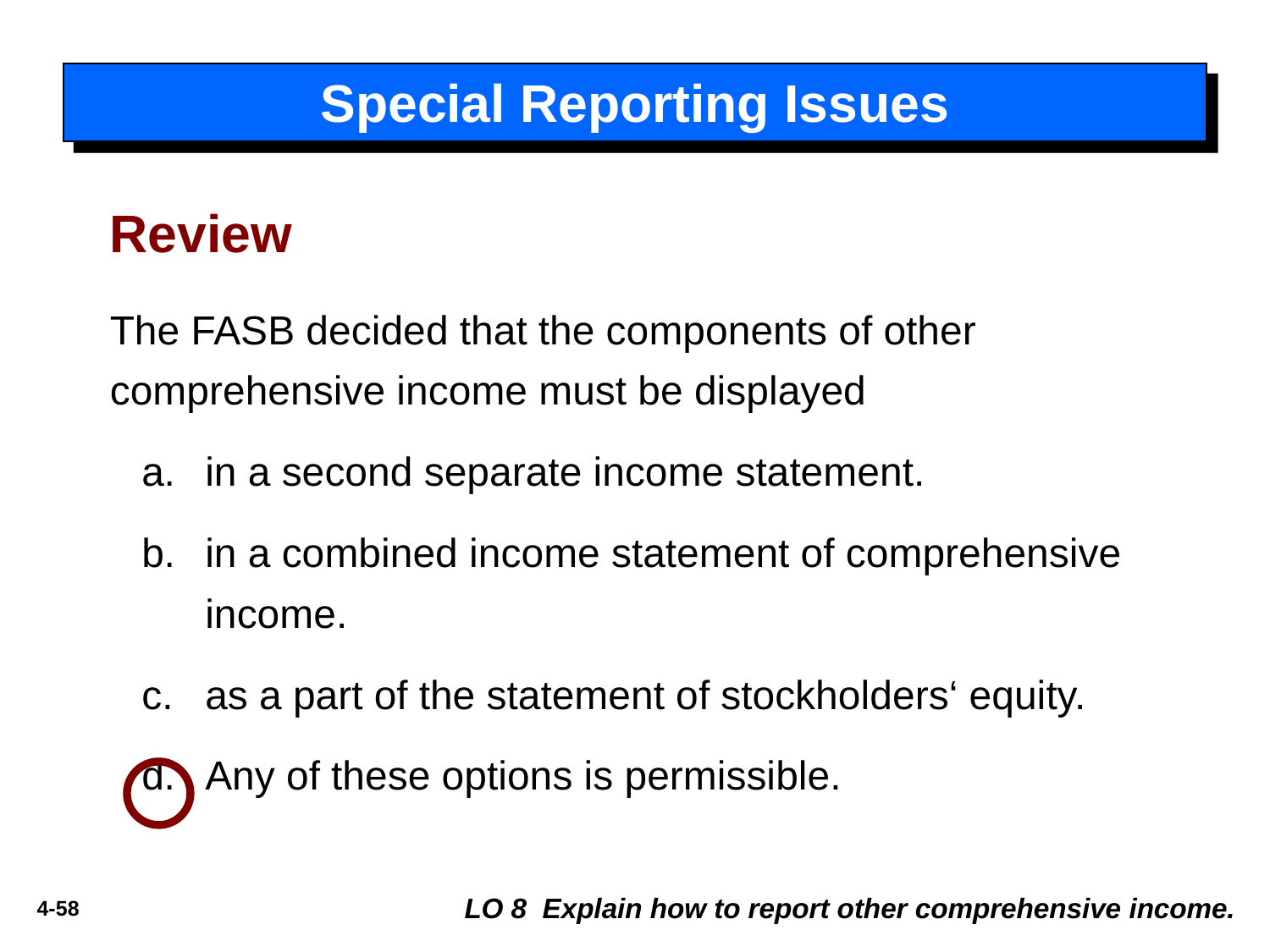

# Special Reporting Issues
Review
The FASB decided that the components of other comprehensive income must be displayed
in a second separate income statement.
in a combined income statement of comprehensive income.
as a part of the statement of stockholders‘ equity.
Any of these options is permissible.

LO 8  Explain how to report other comprehensive income.